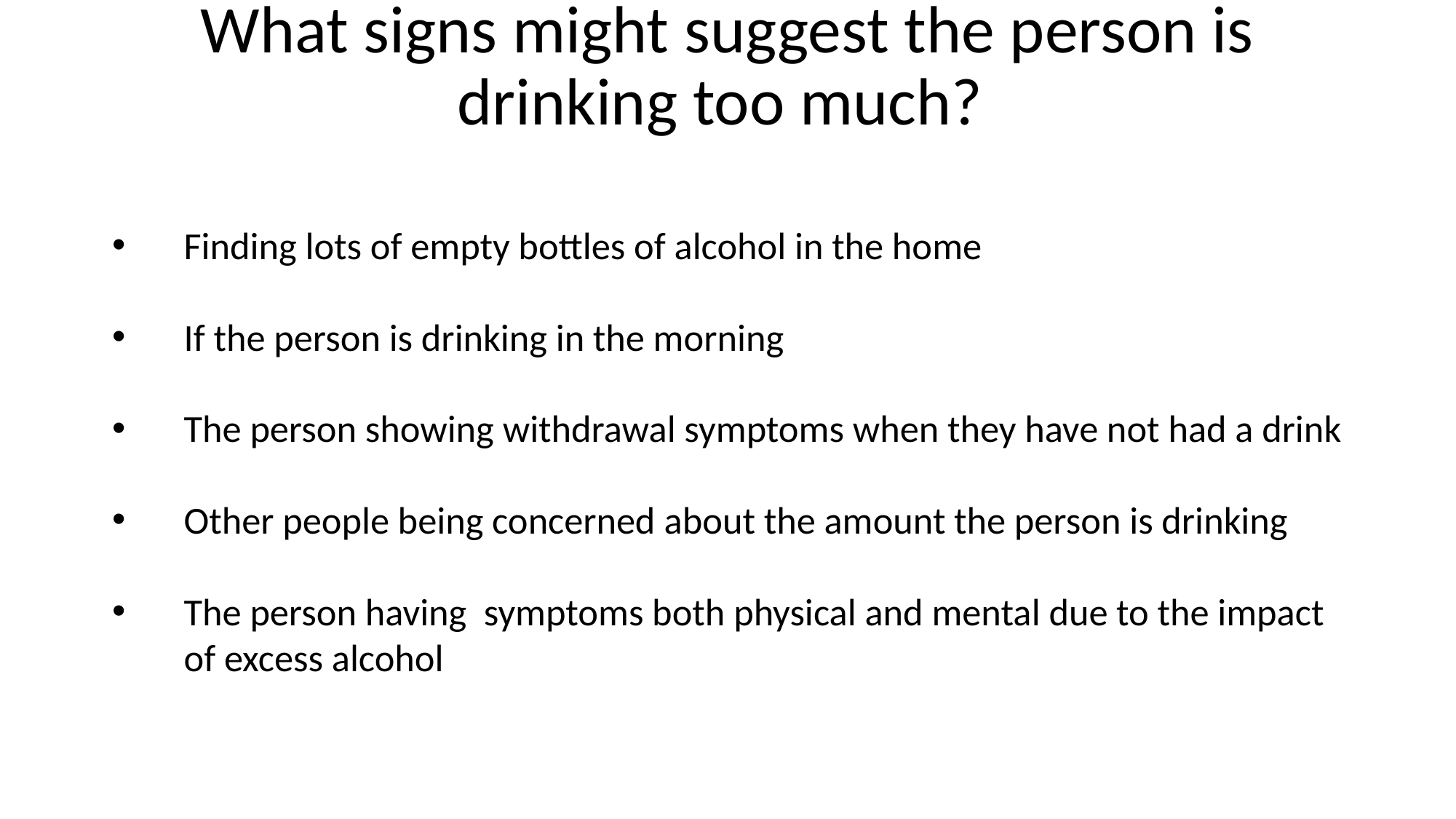

# What signs might suggest the person is drinking too much?
Finding lots of empty bottles of alcohol in the home

If the person is drinking in the morning

The person showing withdrawal symptoms when they have not had a drink

Other people being concerned about the amount the person is drinking

The person having  symptoms both physical and mental due to the impact of excess alcohol